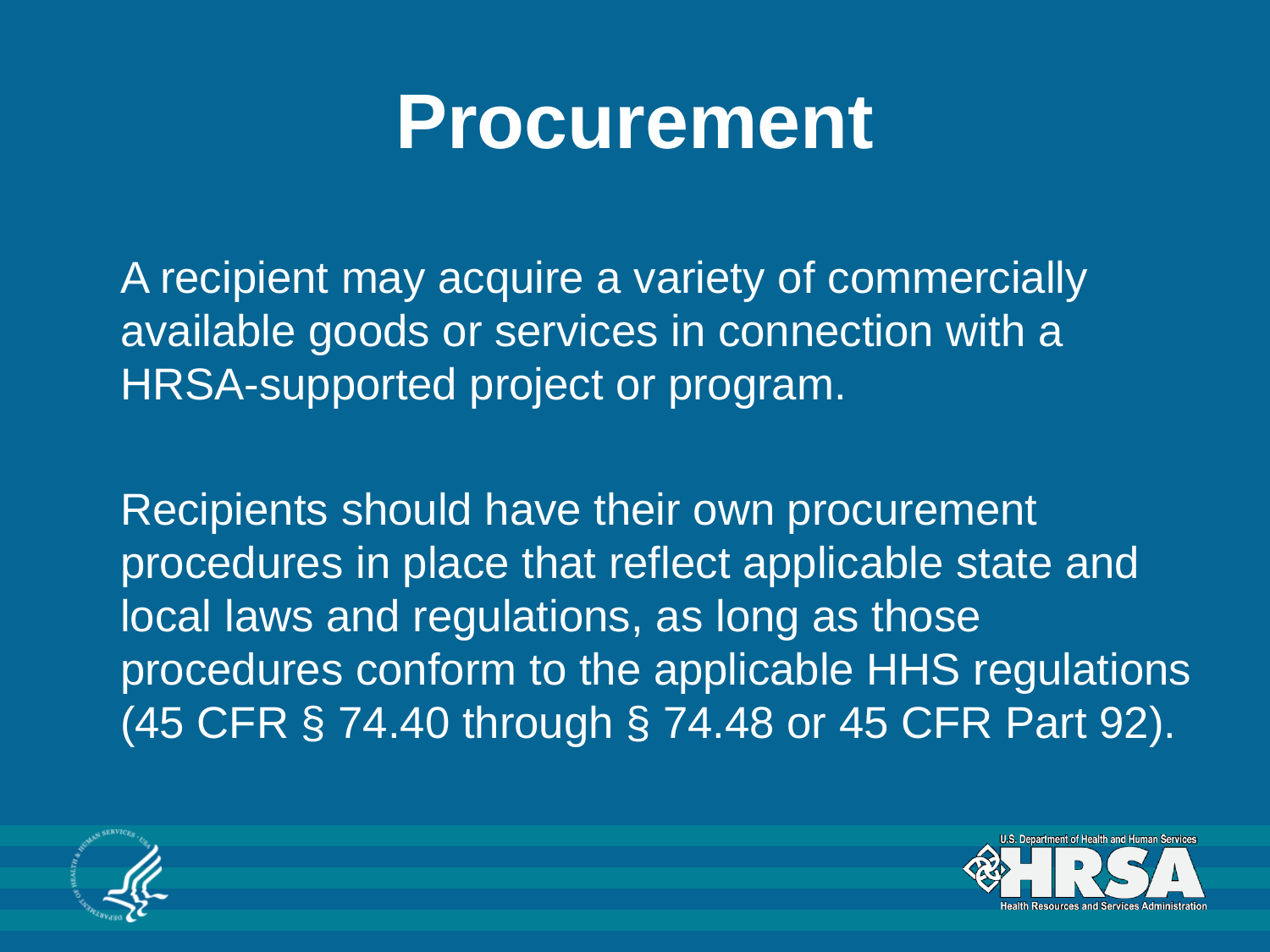

# Procurement

	A recipient may acquire a variety of commercially available goods or services in connection with a HRSA-supported project or program.

	Recipients should have their own procurement procedures in place that reflect applicable state and local laws and regulations, as long as those procedures conform to the applicable HHS regulations (45 CFR § 74.40 through § 74.48 or 45 CFR Part 92).